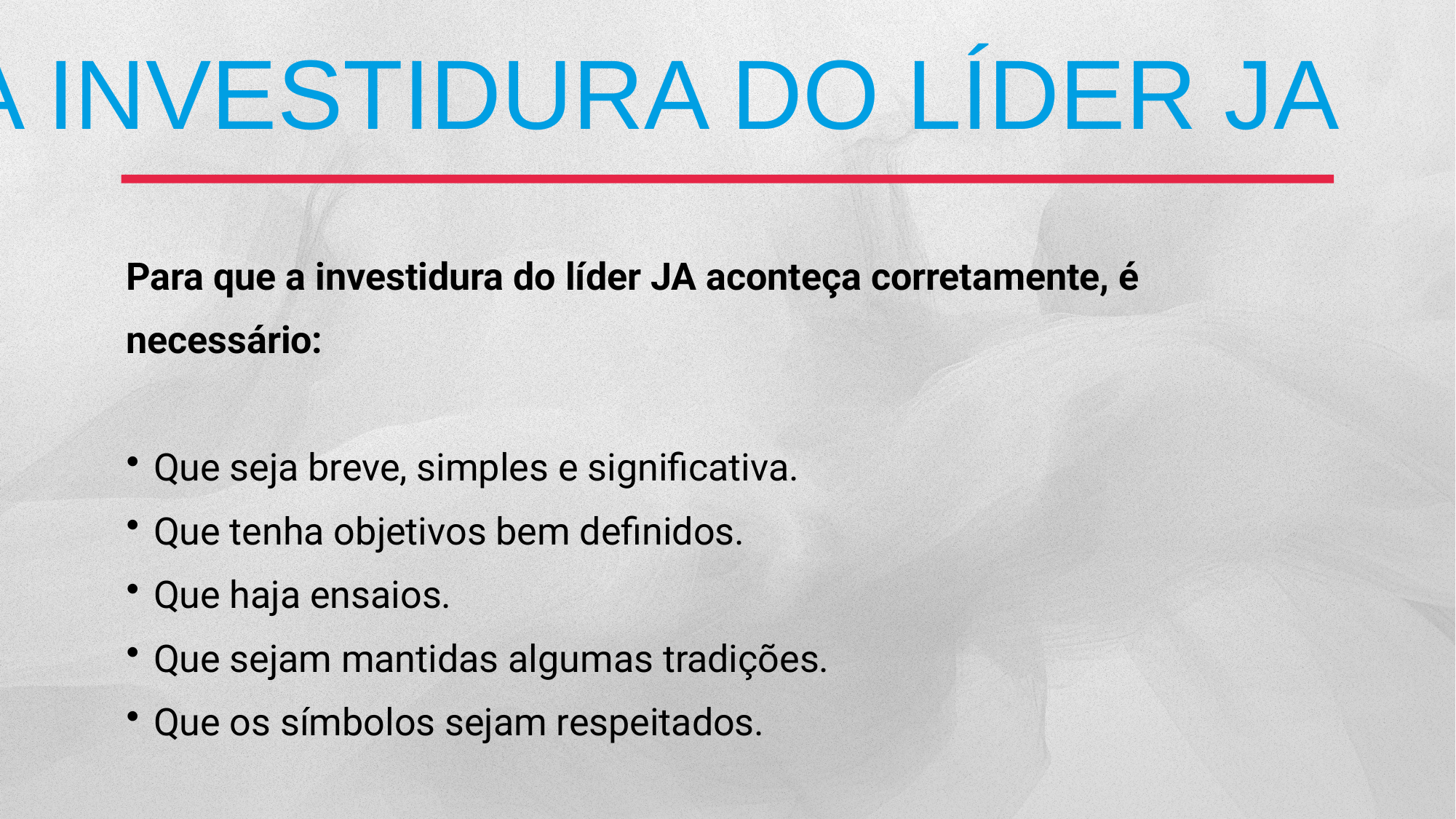

A INVESTIDURA DO LÍDER JA
Para que a investidura do líder JA aconteça corretamente, é necessário:

Que seja breve, simples e significativa.
Que tenha objetivos bem definidos.
Que haja ensaios.
Que sejam mantidas algumas tradições.
Que os símbolos sejam respeitados.